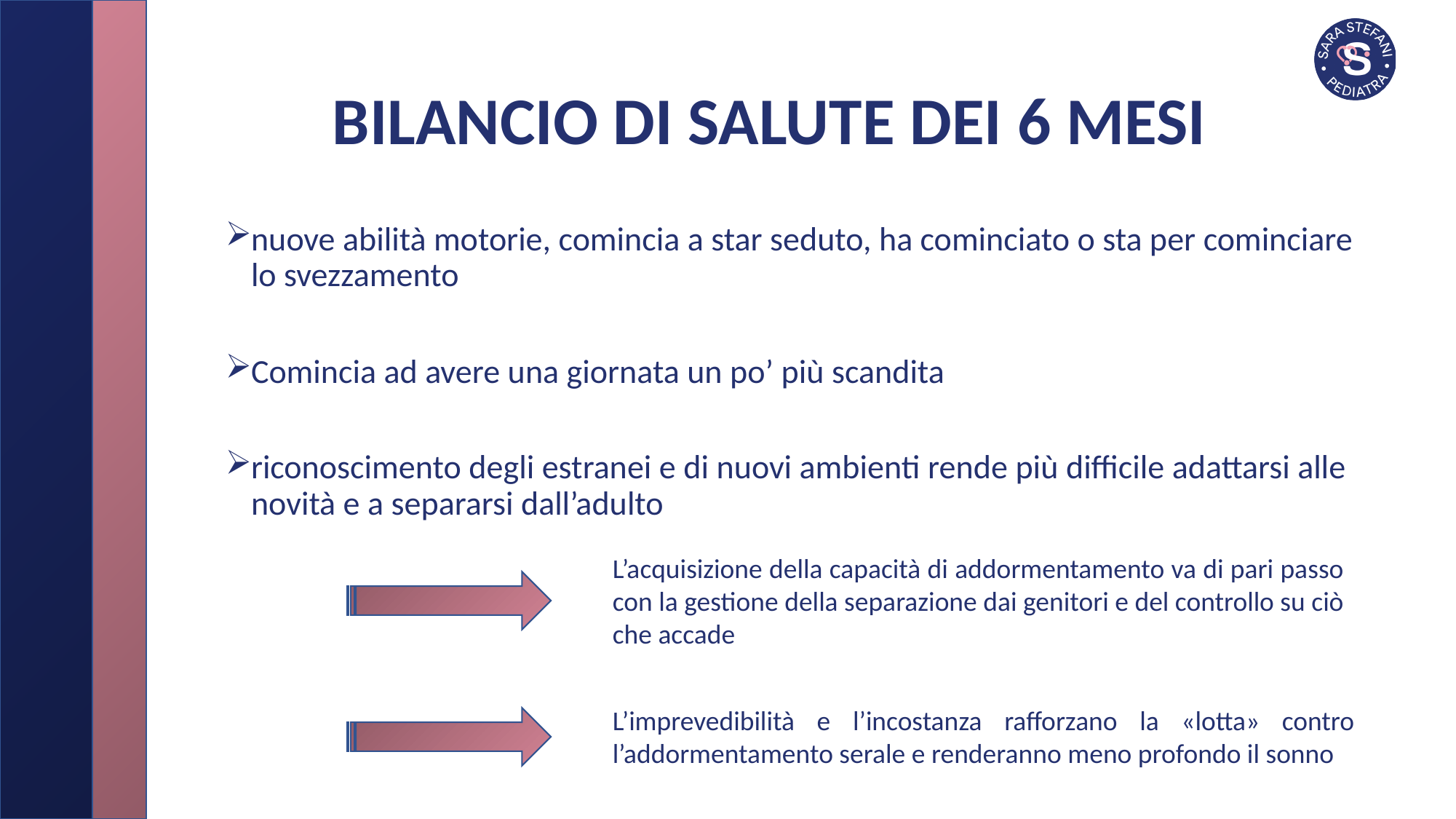

# BILANCIO DI SALUTE DEI 6 MESI
nuove abilità motorie, comincia a star seduto, ha cominciato o sta per cominciare lo svezzamento

Comincia ad avere una giornata un po’ più scandita

riconoscimento degli estranei e di nuovi ambienti rende più difficile adattarsi alle novità e a separarsi dall’adulto

L’acquisizione della capacità di addormentamento va di pari passo con la gestione della separazione dai genitori e del controllo su ciò che accade

L’imprevedibilità e l’incostanza rafforzano la «lotta» contro l’addormentamento serale e renderanno meno profondo il sonno